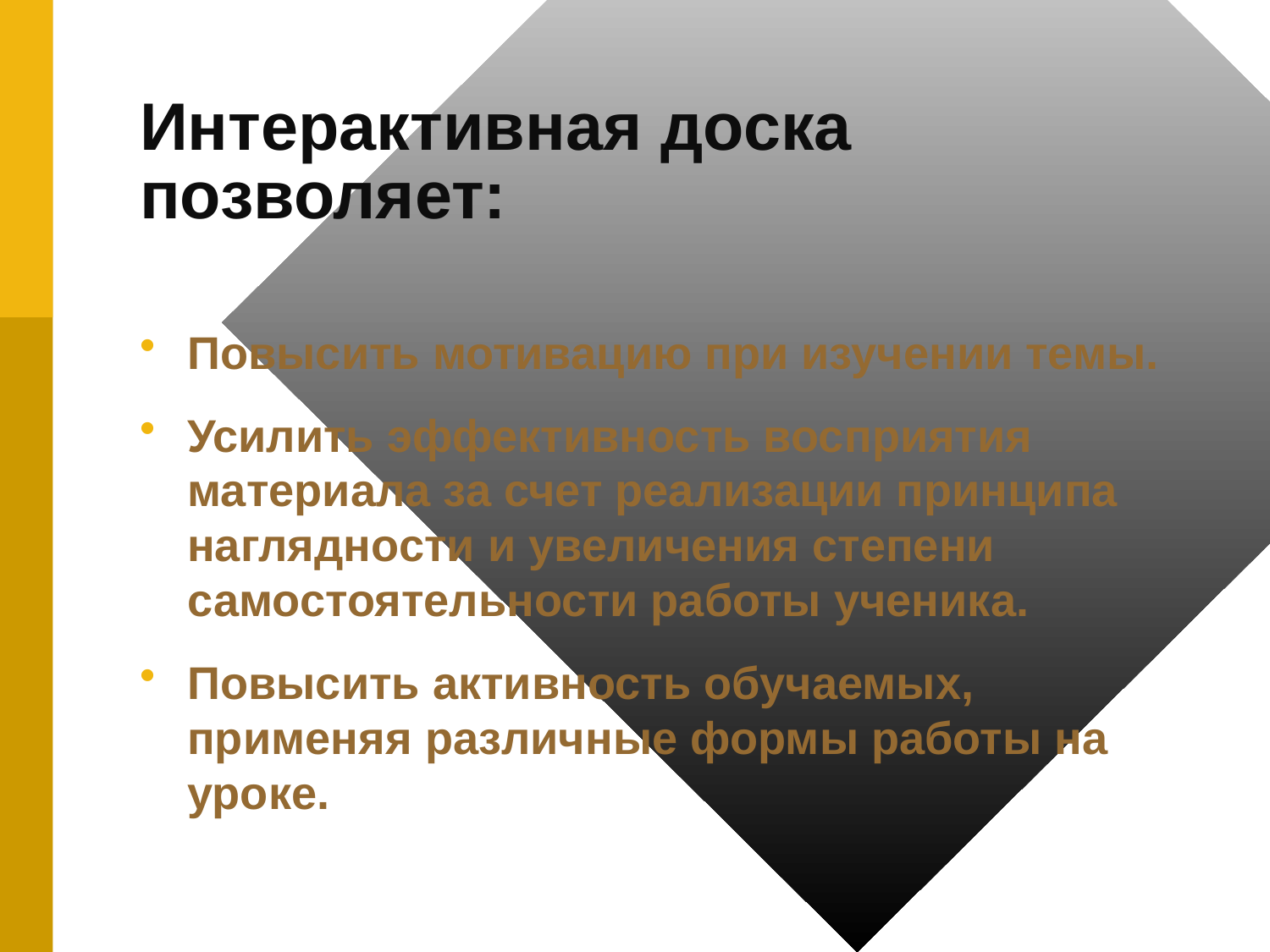

# Интерактивная доска позволяет:
Повысить мотивацию при изучении темы.
Усилить эффективность восприятия материала за счет реализации принципа наглядности и увеличения степени самостоятельности работы ученика.
Повысить активность обучаемых, применяя различные формы работы на уроке.